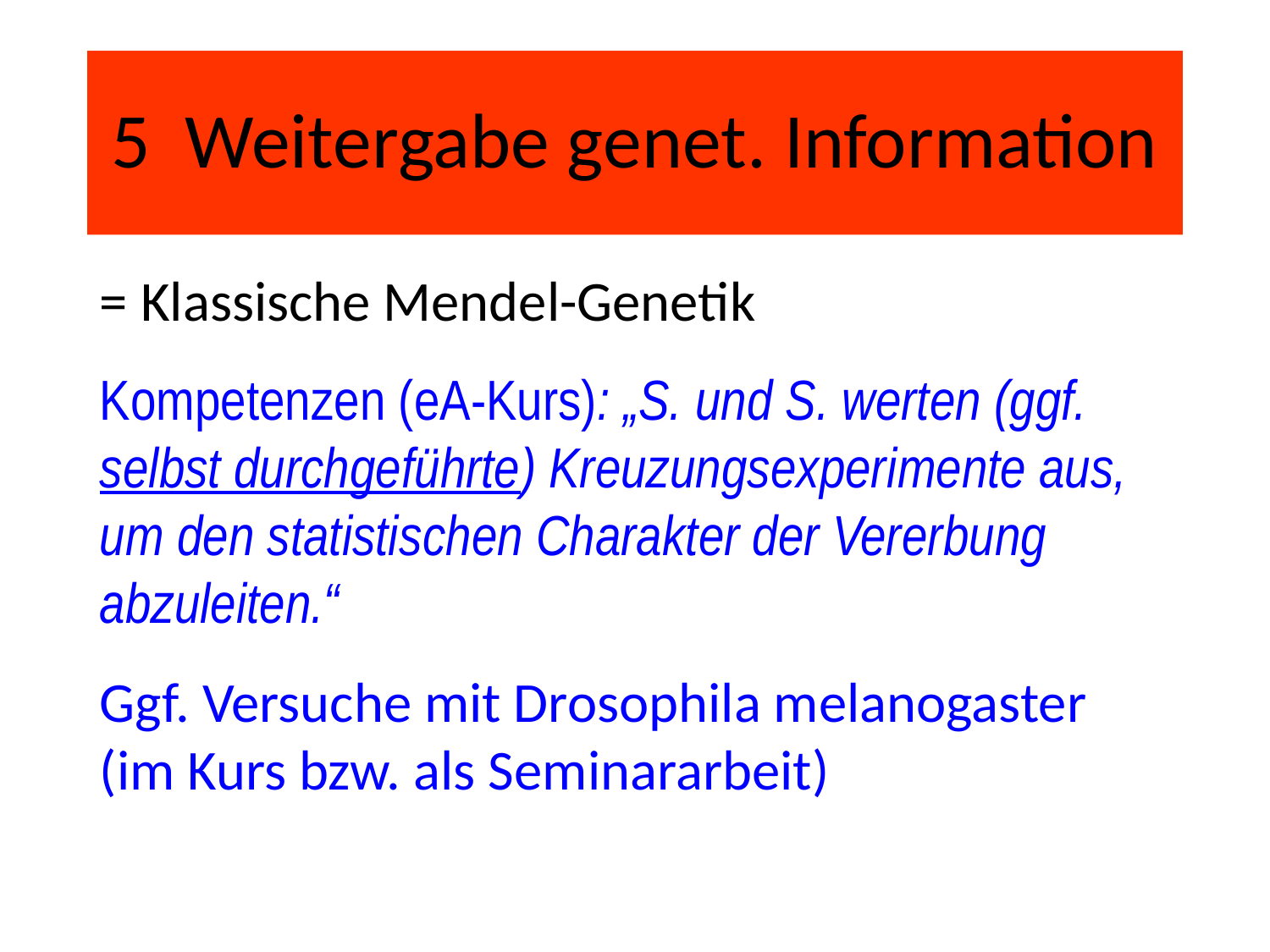

# 5  Weitergabe genet. Information
= Klassische Mendel-Genetik
Kompetenzen (eA-Kurs): „S. und S. werten (ggf. selbst durchgeführte) Kreuzungsexperi­mente aus, um den statisti­schen Charakter der Ver­erbung abzuleiten.“
Ggf. Versuche mit Drosophila melanogaster
(im Kurs bzw. als Seminararbeit)